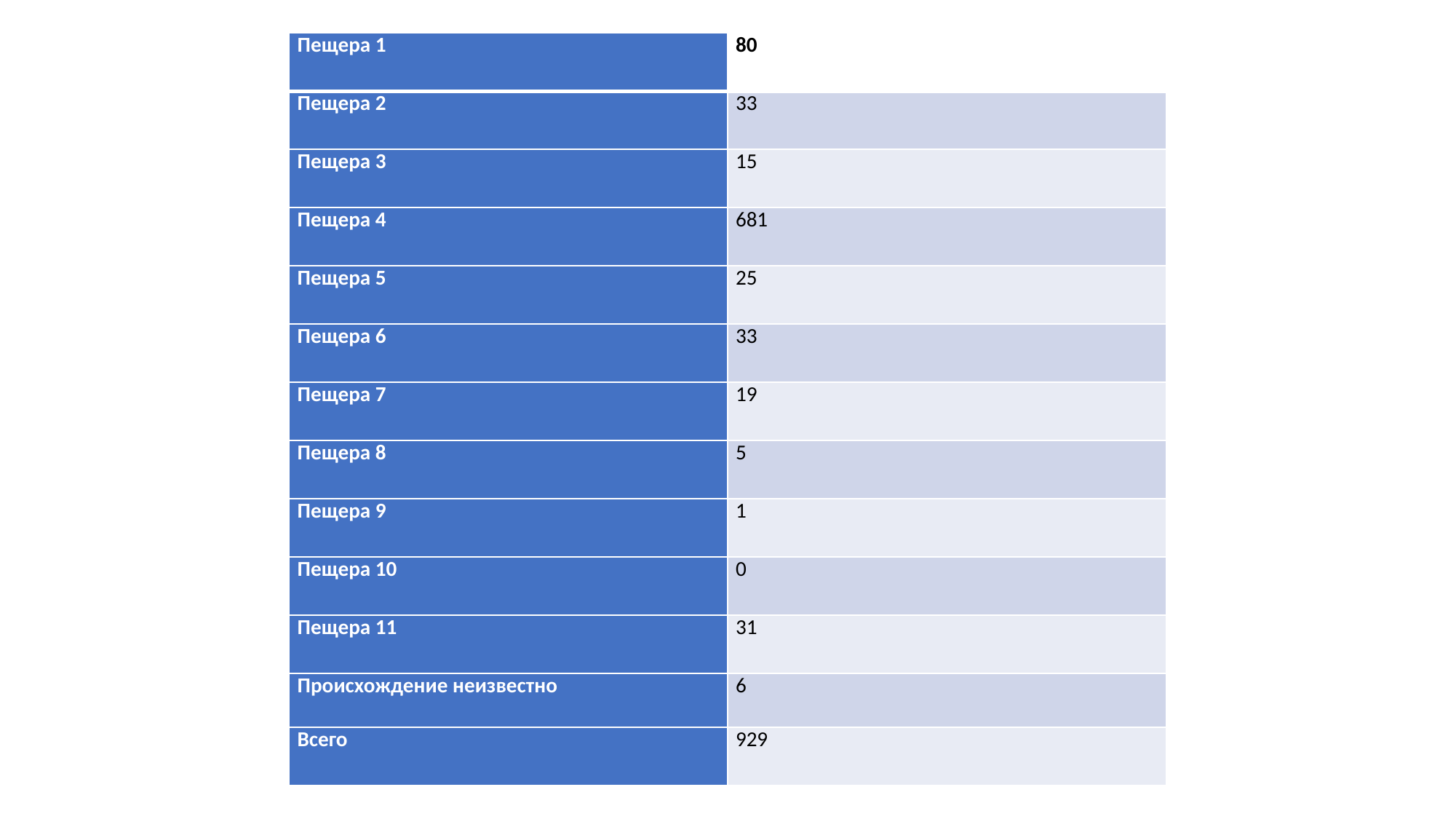

| Пещера 1 | 80 |
| --- | --- |
| Пещера 2 | 33 |
| Пещера 3 | 15 |
| Пещера 4 | 681 |
| Пещера 5 | 25 |
| Пещера 6 | 33 |
| Пещера 7 | 19 |
| Пещера 8 | 5 |
| Пещера 9 | 1 |
| Пещера 10 | 0 |
| Пещера 11 | 31 |
| Происхождение неизвестно | 6 |
| Всего | 929 |